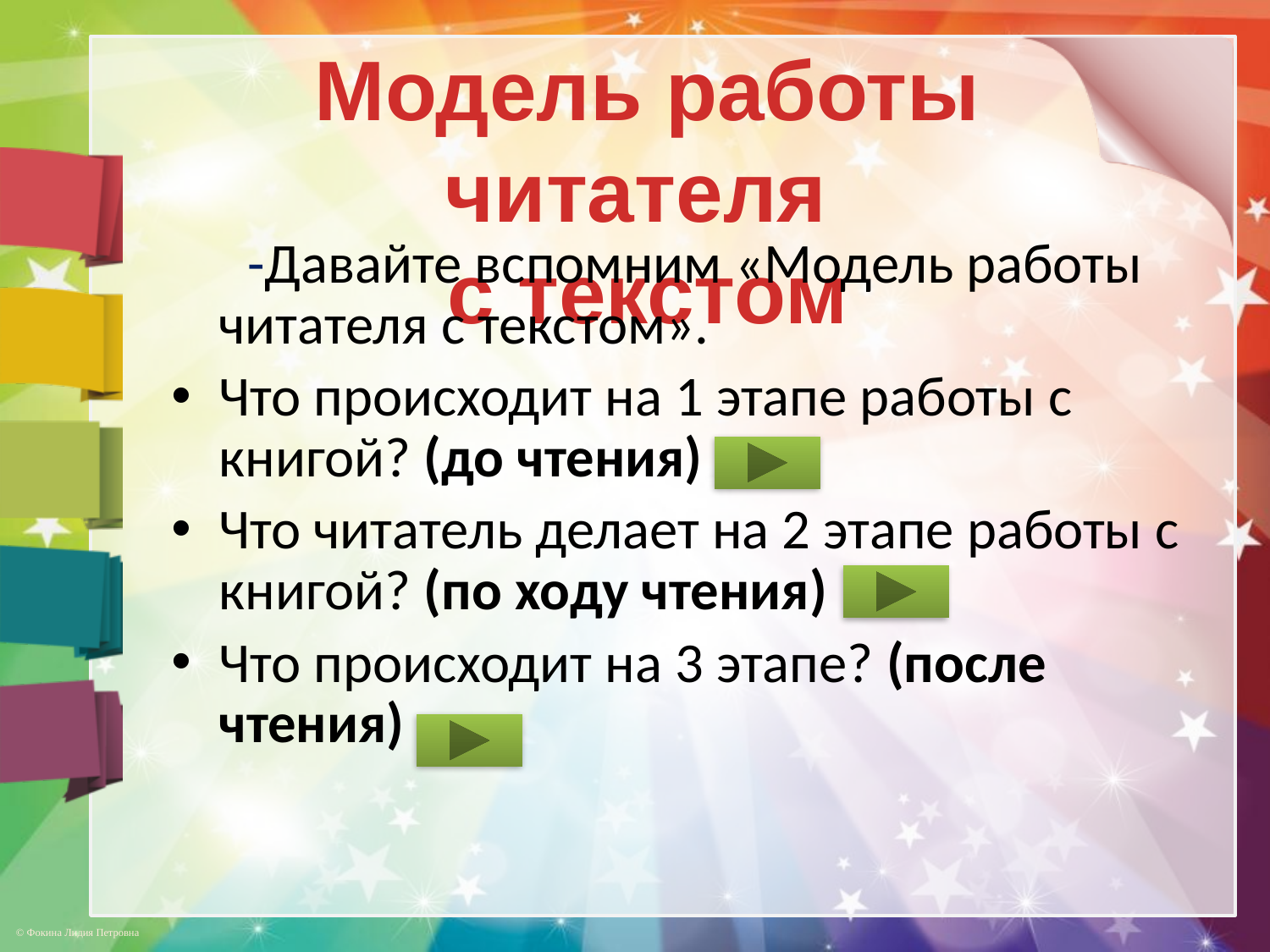

# Модель работы читателя с текстом
      -Давайте вспомним «Модель работы читателя с текстом».
Что происходит на 1 этапе работы с книгой? (до чтения)
Что читатель делает на 2 этапе работы с книгой? (по ходу чтения)
Что происходит на 3 этапе? (после чтения)